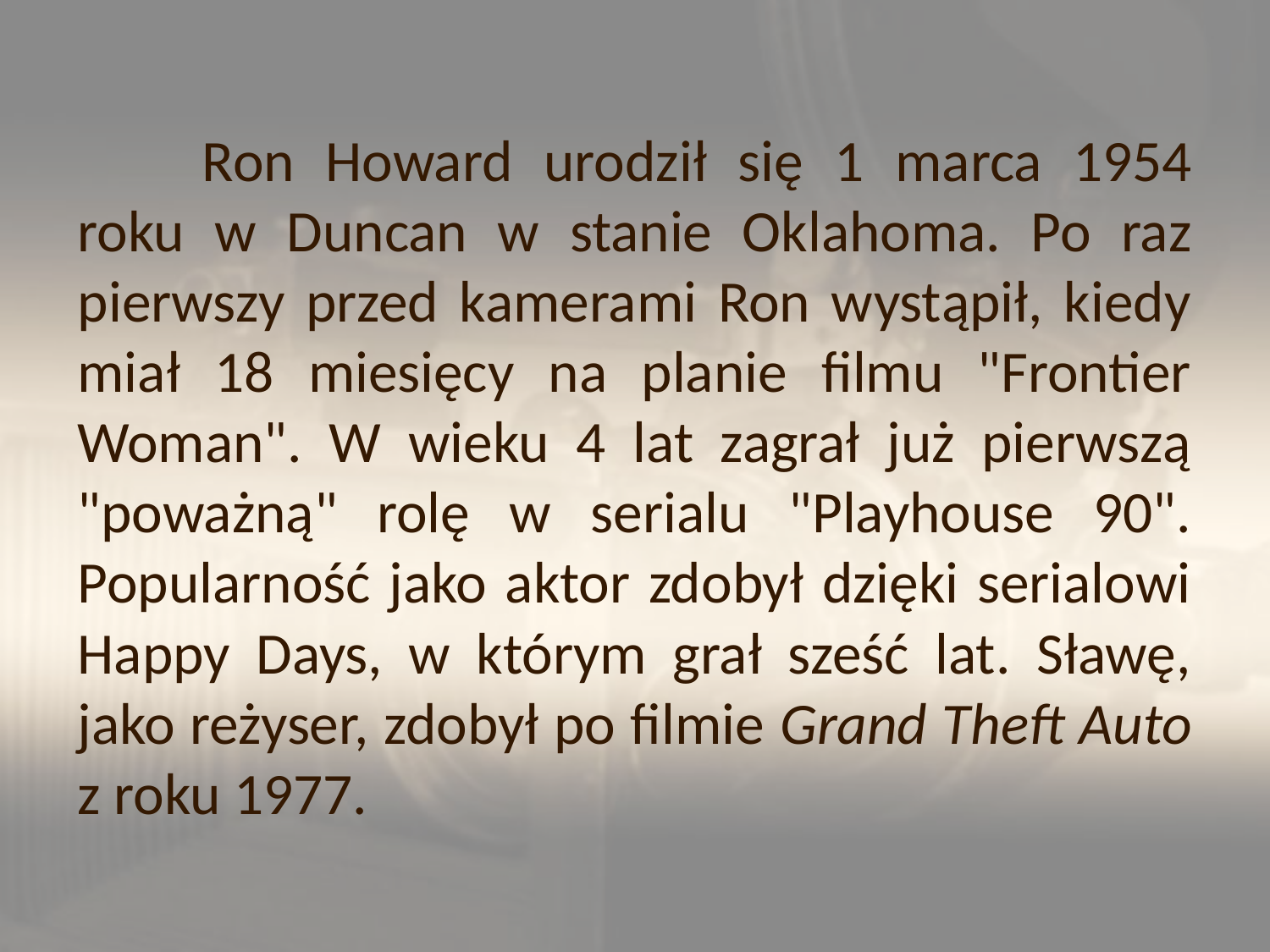

Ron Howard urodził się 1 marca 1954 roku w Duncan w stanie Oklahoma. Po raz pierwszy przed kamerami Ron wystąpił, kiedy miał 18 miesięcy na planie filmu "Frontier Woman". W wieku 4 lat zagrał już pierwszą "poważną" rolę w serialu "Playhouse 90". Popularność jako aktor zdobył dzięki serialowi Happy Days, w którym grał sześć lat. Sławę, jako reżyser, zdobył po filmie Grand Theft Auto z roku 1977.